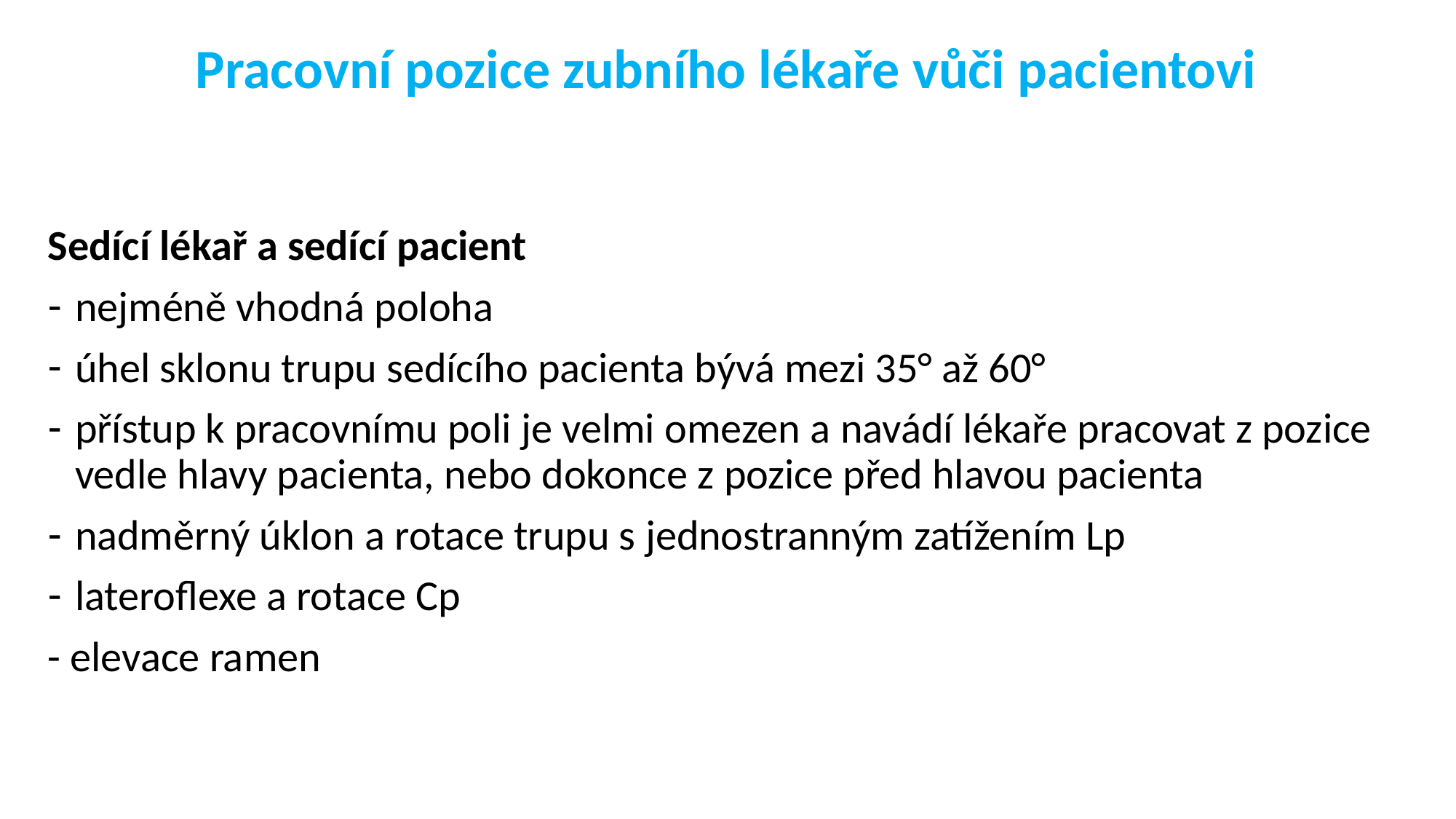

# Pracovní pozice zubního lékaře vůči pacientovi
Sedící lékař a sedící pacient
nejméně vhodná poloha
úhel sklonu trupu sedícího pacienta bývá mezi 35° až 60°
přístup k pracovnímu poli je velmi omezen a navádí lékaře pracovat z pozice vedle hlavy pacienta, nebo dokonce z pozice před hlavou pacienta
nadměrný úklon a rotace trupu s jednostranným zatížením Lp
lateroflexe a rotace Cp
- elevace ramen